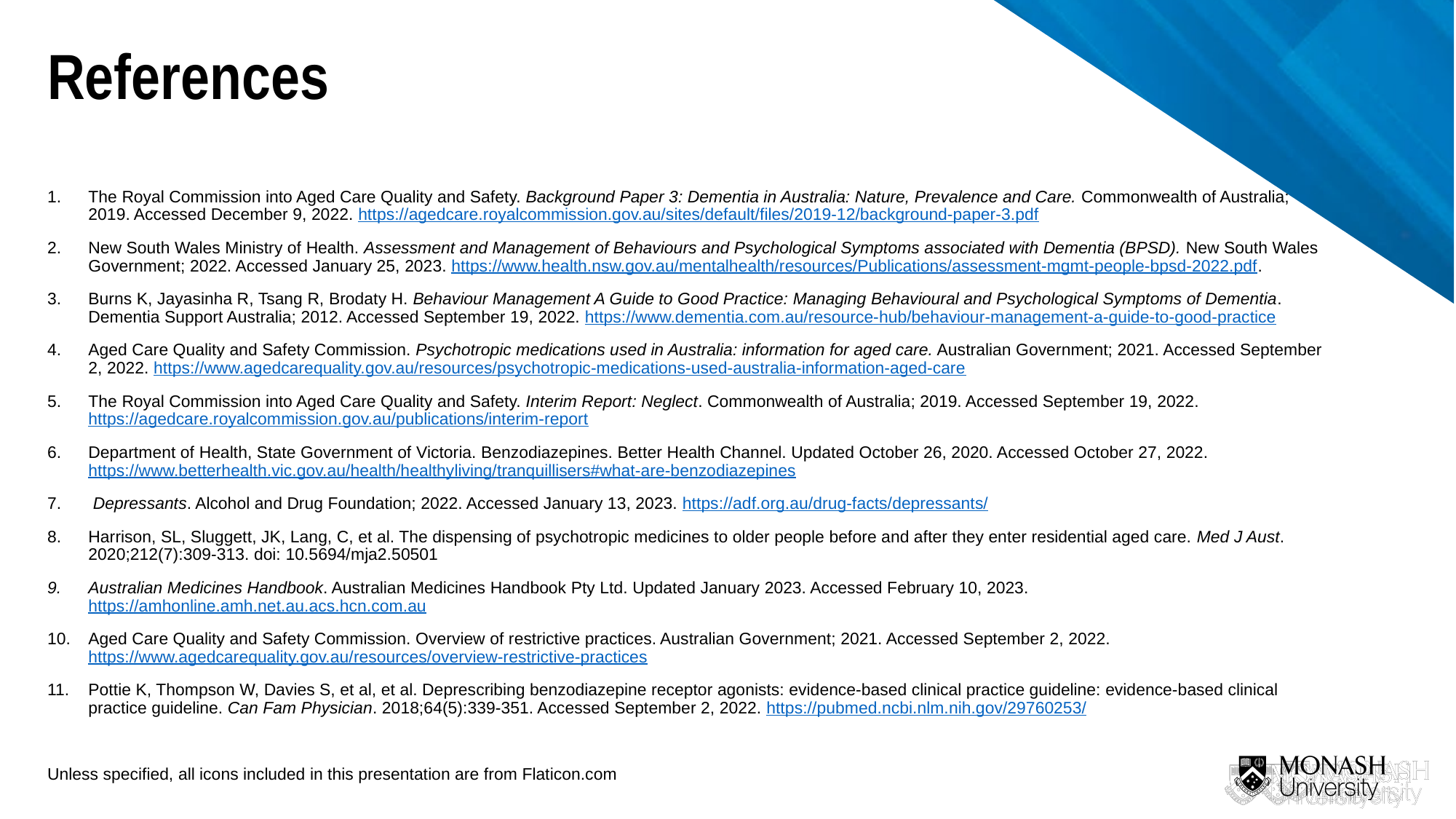

References
The Royal Commission into Aged Care Quality and Safety. Background Paper 3: Dementia in Australia: Nature, Prevalence and Care. Commonwealth of Australia; 2019. Accessed December 9, 2022. https://agedcare.royalcommission.gov.au/sites/default/files/2019-12/background-paper-3.pdf
New South Wales Ministry of Health. Assessment and Management of Behaviours and Psychological Symptoms associated with Dementia (BPSD). New South Wales Government; 2022. Accessed January 25, 2023. https://www.health.nsw.gov.au/mentalhealth/resources/Publications/assessment-mgmt-people-bpsd-2022.pdf.
Burns K, Jayasinha R, Tsang R, Brodaty H. Behaviour Management A Guide to Good Practice: Managing Behavioural and Psychological Symptoms of Dementia. Dementia Support Australia; 2012. Accessed September 19, 2022. https://www.dementia.com.au/resource-hub/behaviour-management-a-guide-to-good-practice
Aged Care Quality and Safety Commission. Psychotropic medications used in Australia: information for aged care. Australian Government; 2021. Accessed September 2, 2022. https://www.agedcarequality.gov.au/resources/psychotropic-medications-used-australia-information-aged-care
The Royal Commission into Aged Care Quality and Safety. Interim Report: Neglect. Commonwealth of Australia; 2019. Accessed September 19, 2022. https://agedcare.royalcommission.gov.au/publications/interim-report
Department of Health, State Government of Victoria. Benzodiazepines. Better Health Channel. Updated October 26, 2020. Accessed October 27, 2022. https://www.betterhealth.vic.gov.au/health/healthyliving/tranquillisers#what-are-benzodiazepines
 Depressants. Alcohol and Drug Foundation; 2022. Accessed January 13, 2023. https://adf.org.au/drug-facts/depressants/
Harrison, SL, Sluggett, JK, Lang, C, et al. The dispensing of psychotropic medicines to older people before and after they enter residential aged care. Med J Aust. 2020;212(7):309-313. doi: 10.5694/mja2.50501
Australian Medicines Handbook. Australian Medicines Handbook Pty Ltd. Updated January 2023. Accessed February 10, 2023. https://amhonline.amh.net.au.acs.hcn.com.au
Aged Care Quality and Safety Commission. Overview of restrictive practices. Australian Government; 2021. Accessed September 2, 2022. https://www.agedcarequality.gov.au/resources/overview-restrictive-practices
Pottie K, Thompson W, Davies S, et al, et al. Deprescribing benzodiazepine receptor agonists: evidence-based clinical practice guideline: evidence-based clinical practice guideline. Can Fam Physician. 2018;64(5):339-351. Accessed September 2, 2022. https://pubmed.ncbi.nlm.nih.gov/29760253/

Unless specified, all icons included in this presentation are from Flaticon.com